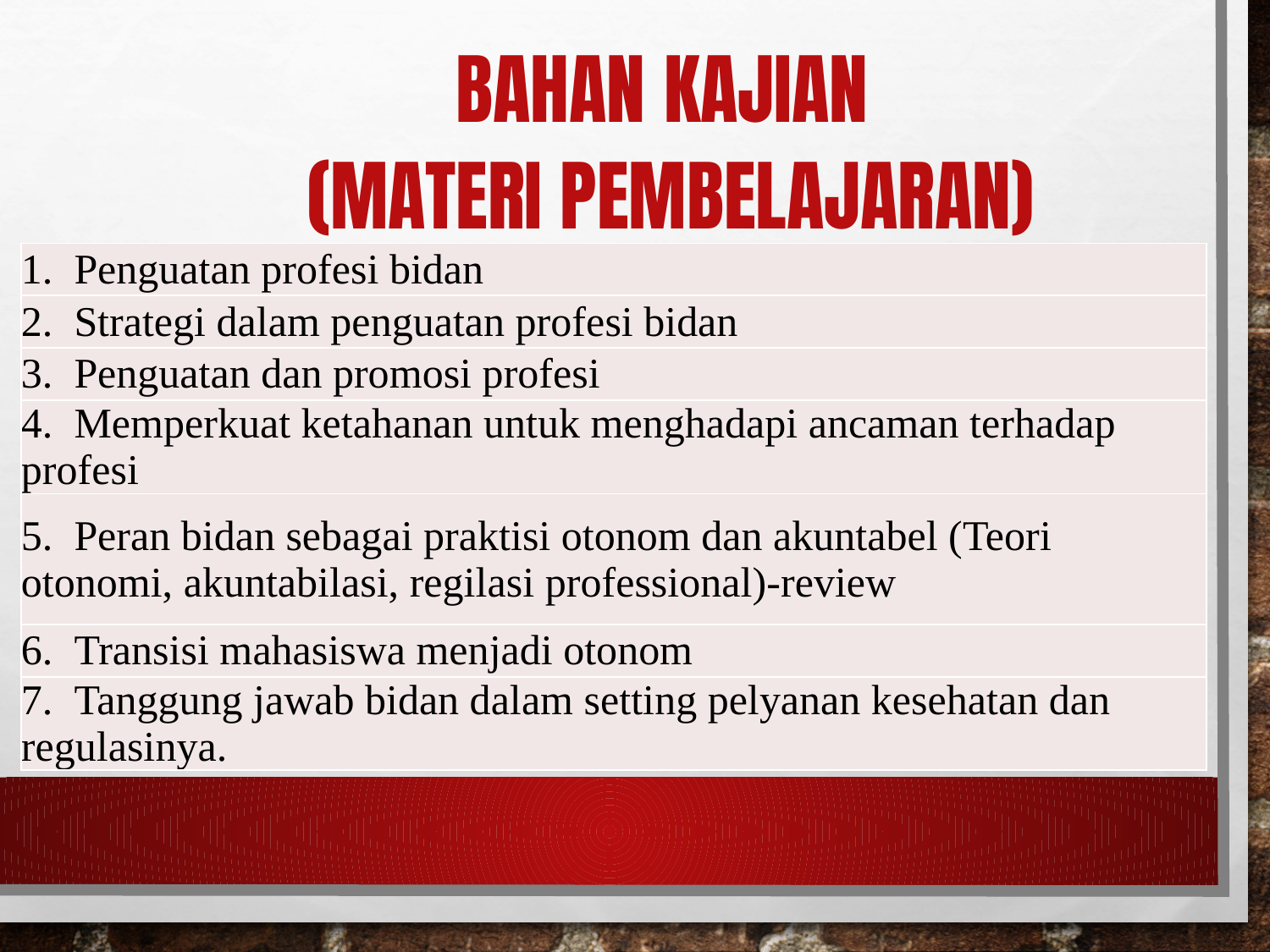

# Bahan Kajian (Materi Pembelajaran)
| 1.    Penguatan profesi bidan |
| --- |
| 2.    Strategi dalam penguatan profesi bidan |
| 3.    Penguatan dan promosi profesi |
| 4.    Memperkuat ketahanan untuk menghadapi ancaman terhadap profesi |
| 5.    Peran bidan sebagai praktisi otonom dan akuntabel (Teori otonomi, akuntabilasi, regilasi professional)-review |
| 6.    Transisi mahasiswa menjadi otonom |
| 7.    Tanggung jawab bidan dalam setting pelyanan kesehatan dan regulasinya. |